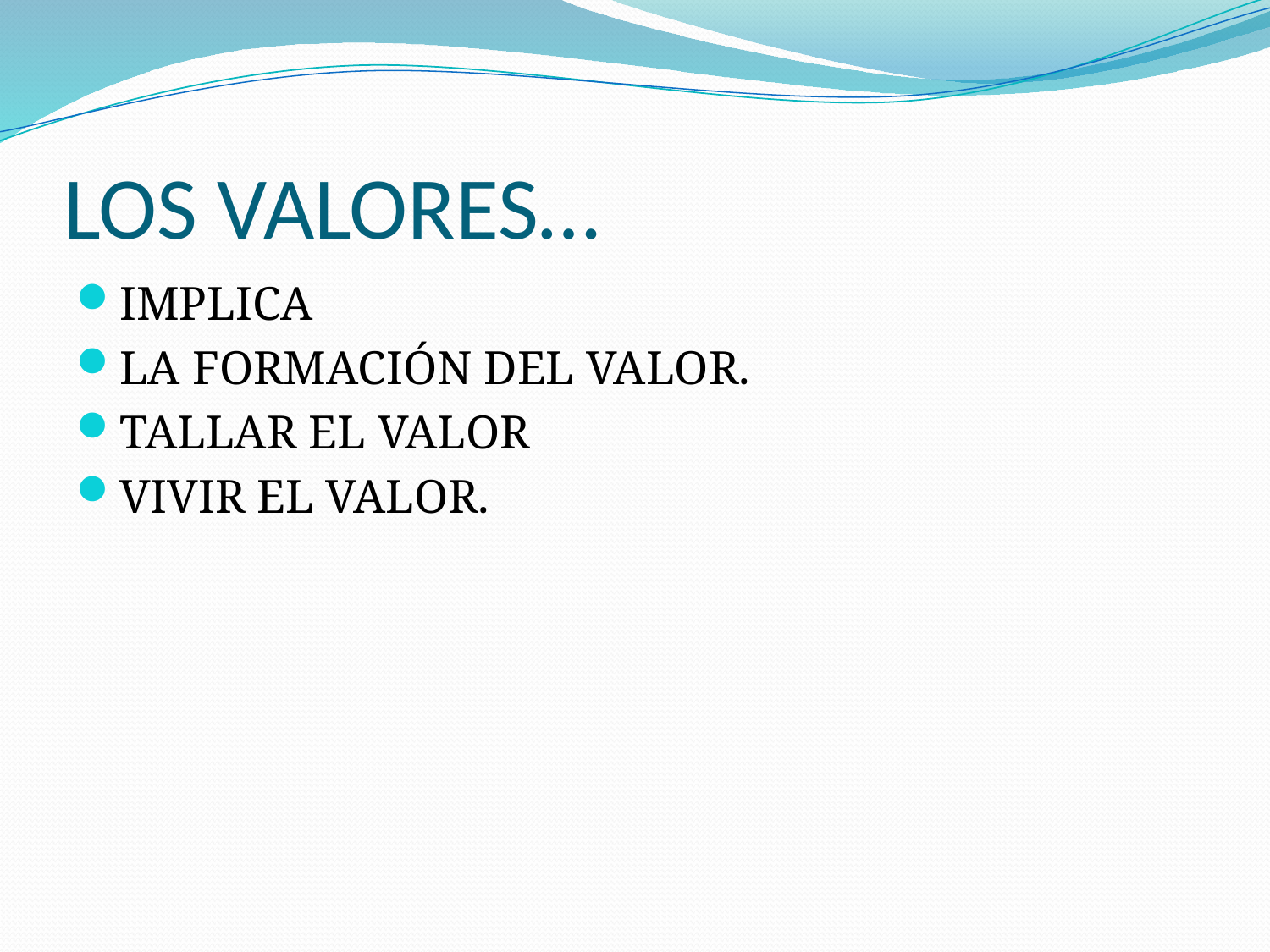

# LOS VALORES…
IMPLICA
LA FORMACIÓN DEL VALOR.
TALLAR EL VALOR
VIVIR EL VALOR.